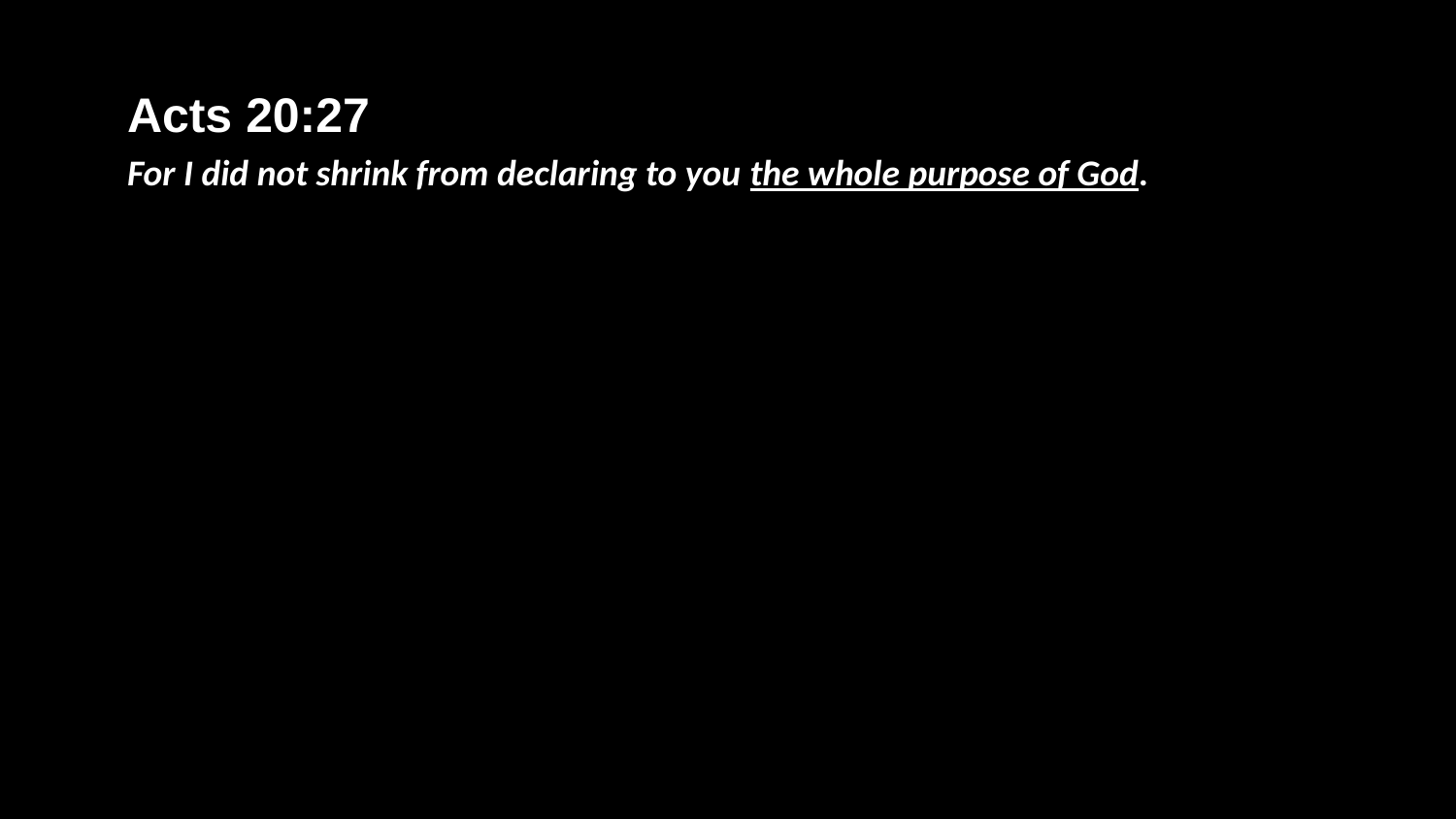

Acts 20:27
For I did not shrink from declaring to you the whole purpose of God.